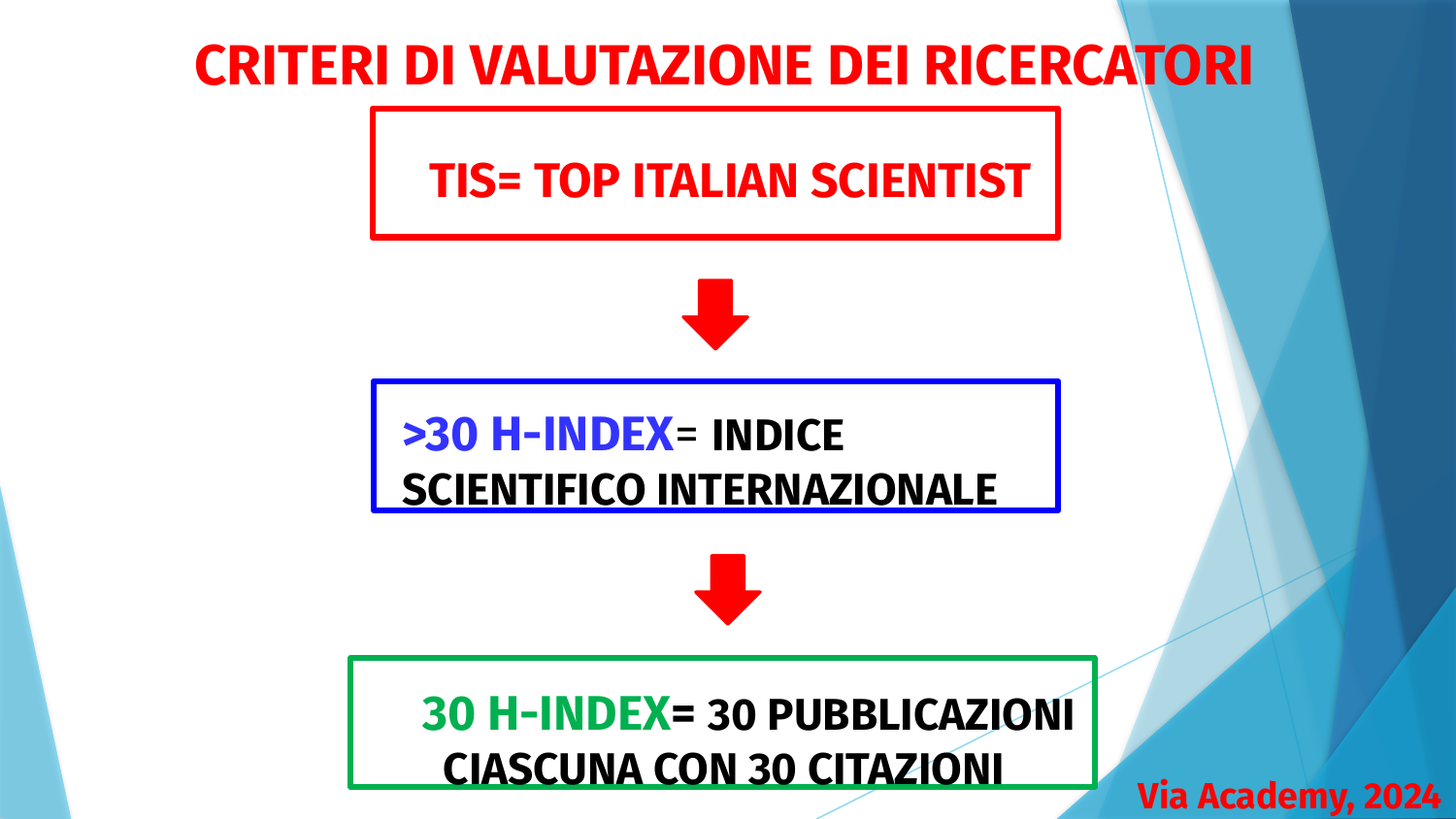

CRITERI DI VALUTAZIONE DEI RICERCATORI

TIS= TOP ITALIAN SCIENTIST

>30 H-INDEX= INDICE SCIENTIFICO INTERNAZIONALE

30 H-INDEX= 30 PUBBLICAZIONI
  CIASCUNA CON 30 CITAZIONI
Via Academy, 2024